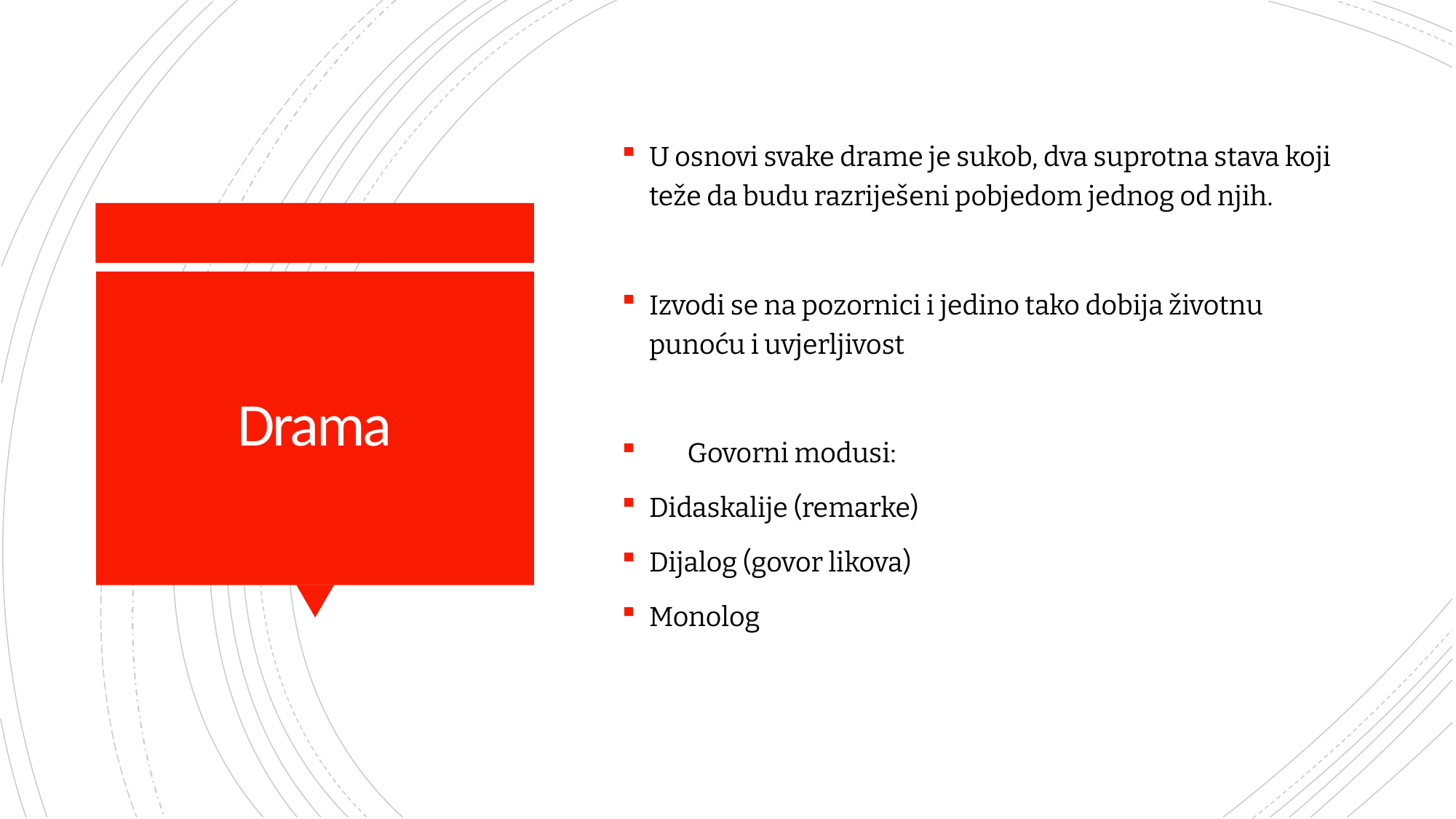

U osnovi svake drame je sukob, dva suprotna stava koji teže da budu razriješeni pobjedom jednog od njih.

Izvodi se na pozornici i jedino tako dobija životnu punoću i uvjerljivost

       Govorni modusi:
Didaskalije (remarke)
Dijalog (govor likova)
Monolog

# Drama